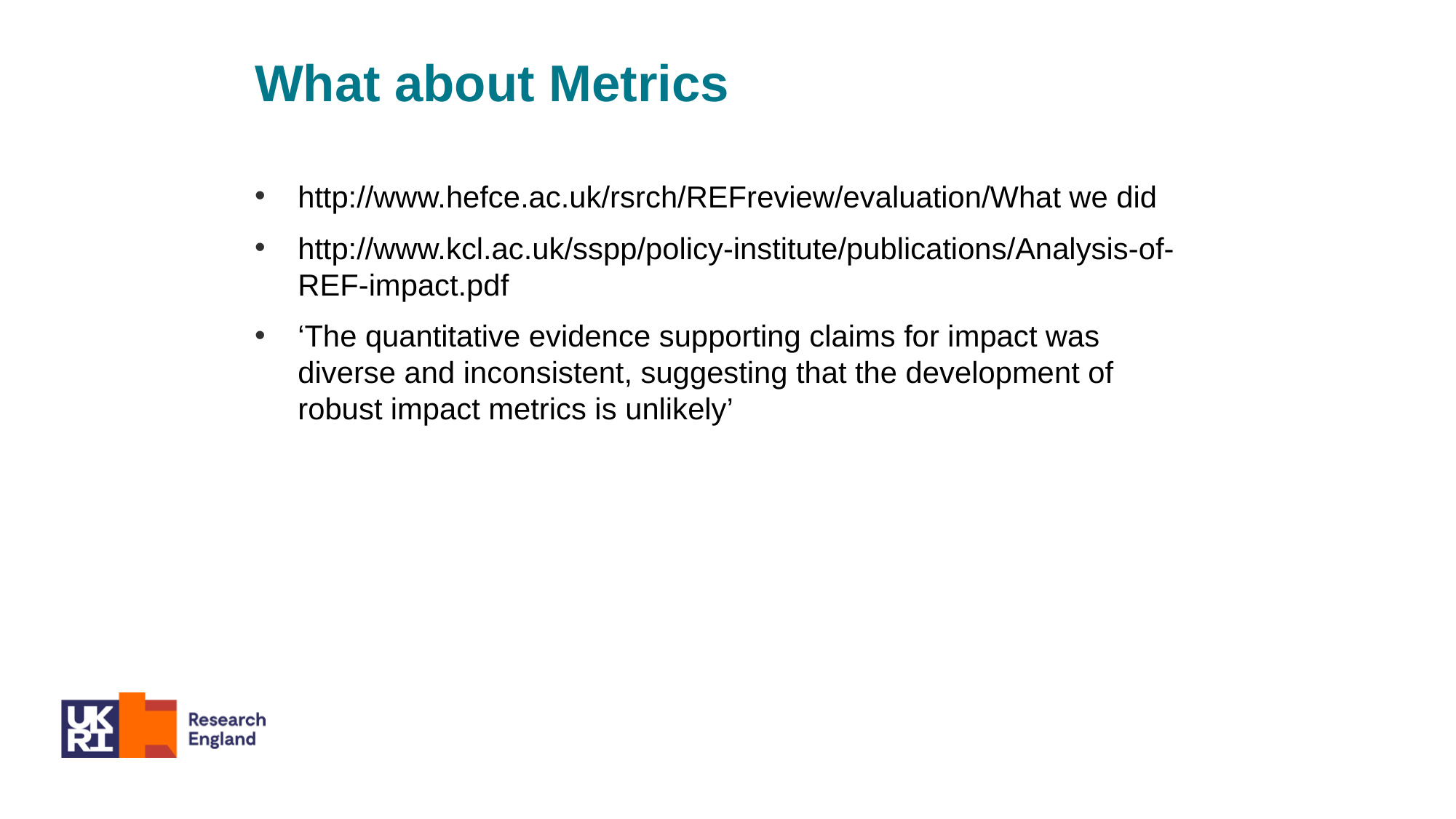

What about Metrics
http://www.hefce.ac.uk/rsrch/REFreview/evaluation/What we did
http://www.kcl.ac.uk/sspp/policy-institute/publications/Analysis-of-REF-impact.pdf
‘The quantitative evidence supporting claims for impact was diverse and inconsistent, suggesting that the development of robust impact metrics is unlikely’